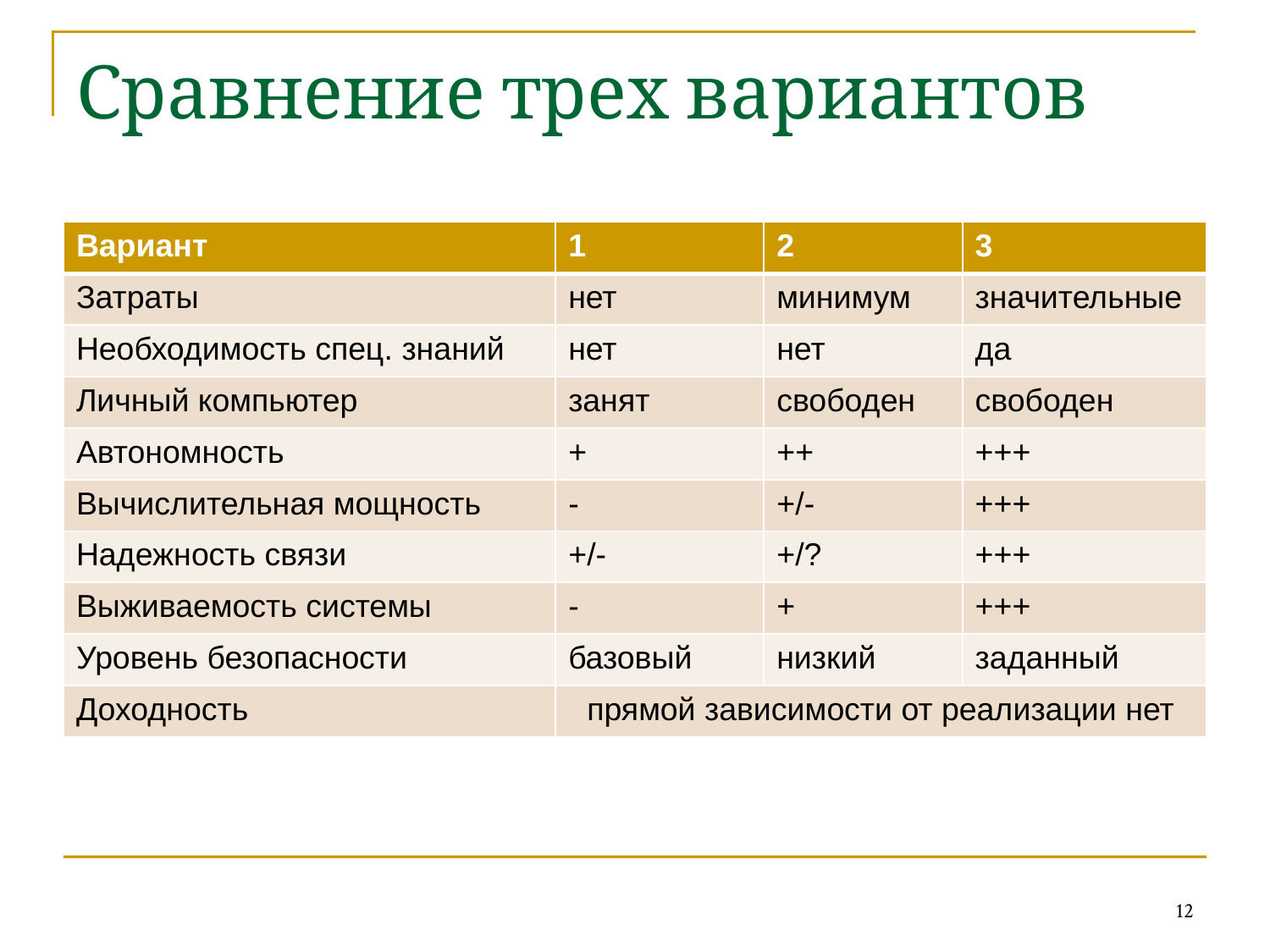

# Сравнение трех вариантов
| Вариант | 1 | 2 | 3 |
| --- | --- | --- | --- |
| Затраты | нет | минимум | значительные |
| Необходимость спец. знаний | нет | нет | да |
| Личный компьютер | занят | свободен | свободен |
| Автономность | + | ++ | +++ |
| Вычислительная мощность | - | +/- | +++ |
| Надежность связи | +/- | +/? | +++ |
| Выживаемость системы | - | + | +++ |
| Уровень безопасности | базовый | низкий | заданный |
| Доходность | прямой зависимости от реализации нет |  |  |
12